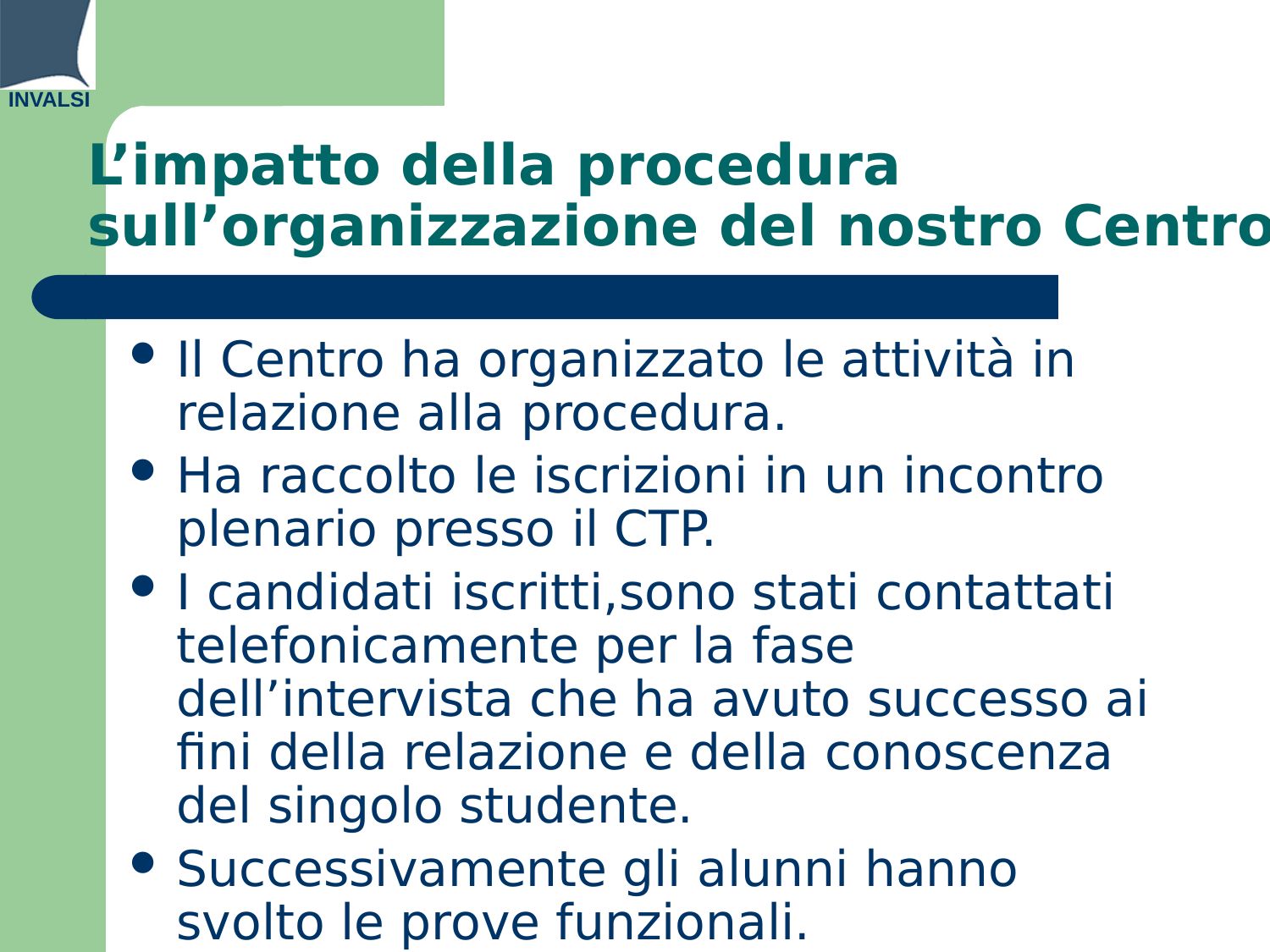

# L’impatto della procedura sull’organizzazione del nostro Centro
Il Centro ha organizzato le attività in relazione alla procedura.
Ha raccolto le iscrizioni in un incontro plenario presso il CTP.
I candidati iscritti,sono stati contattati telefonicamente per la fase dell’intervista che ha avuto successo ai fini della relazione e della conoscenza del singolo studente.
Successivamente gli alunni hanno svolto le prove funzionali.